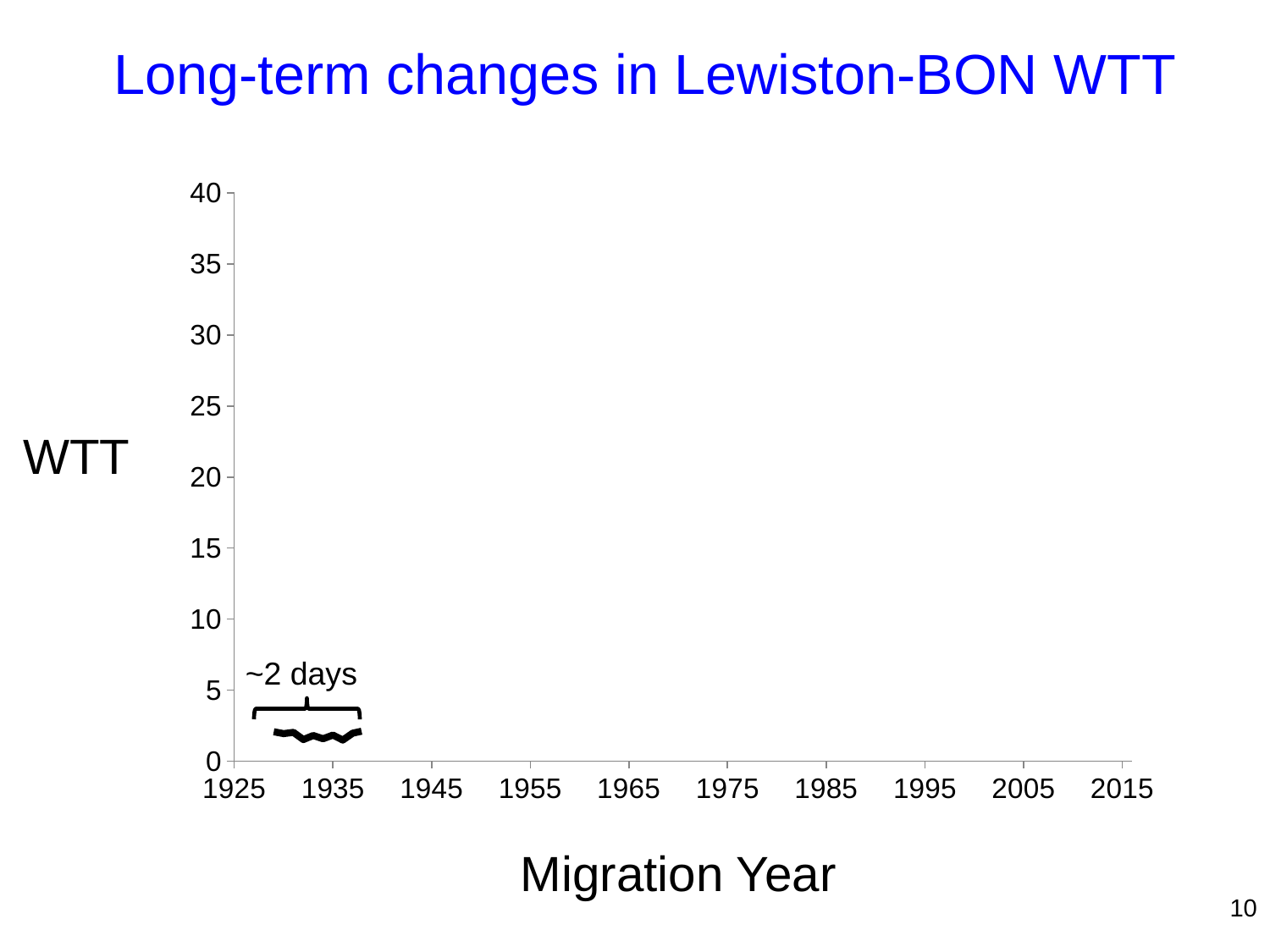

Long-term changes in Lewiston-BON WTT

### Chart

| Category | WTT |
|---|---|
WTT
~2 days

Migration Year
10